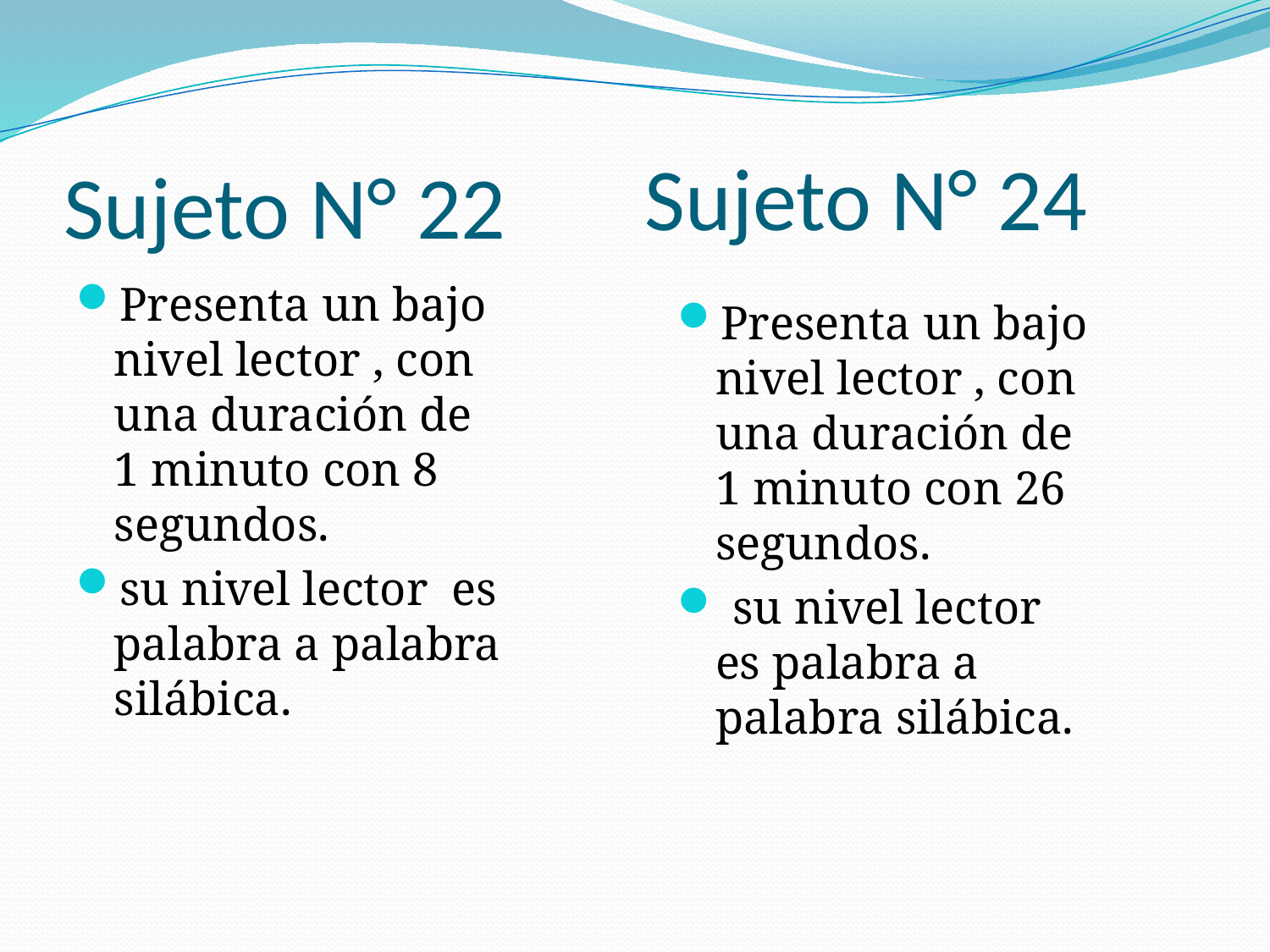

Sujeto N° 24
# Sujeto N° 22
Presenta un bajo nivel lector , con una duración de 1 minuto con 8 segundos.
su nivel lector  es palabra a palabra silábica.
Presenta un bajo nivel lector , con una duración de 1 minuto con 26 segundos.
 su nivel lector  es palabra a palabra silábica.